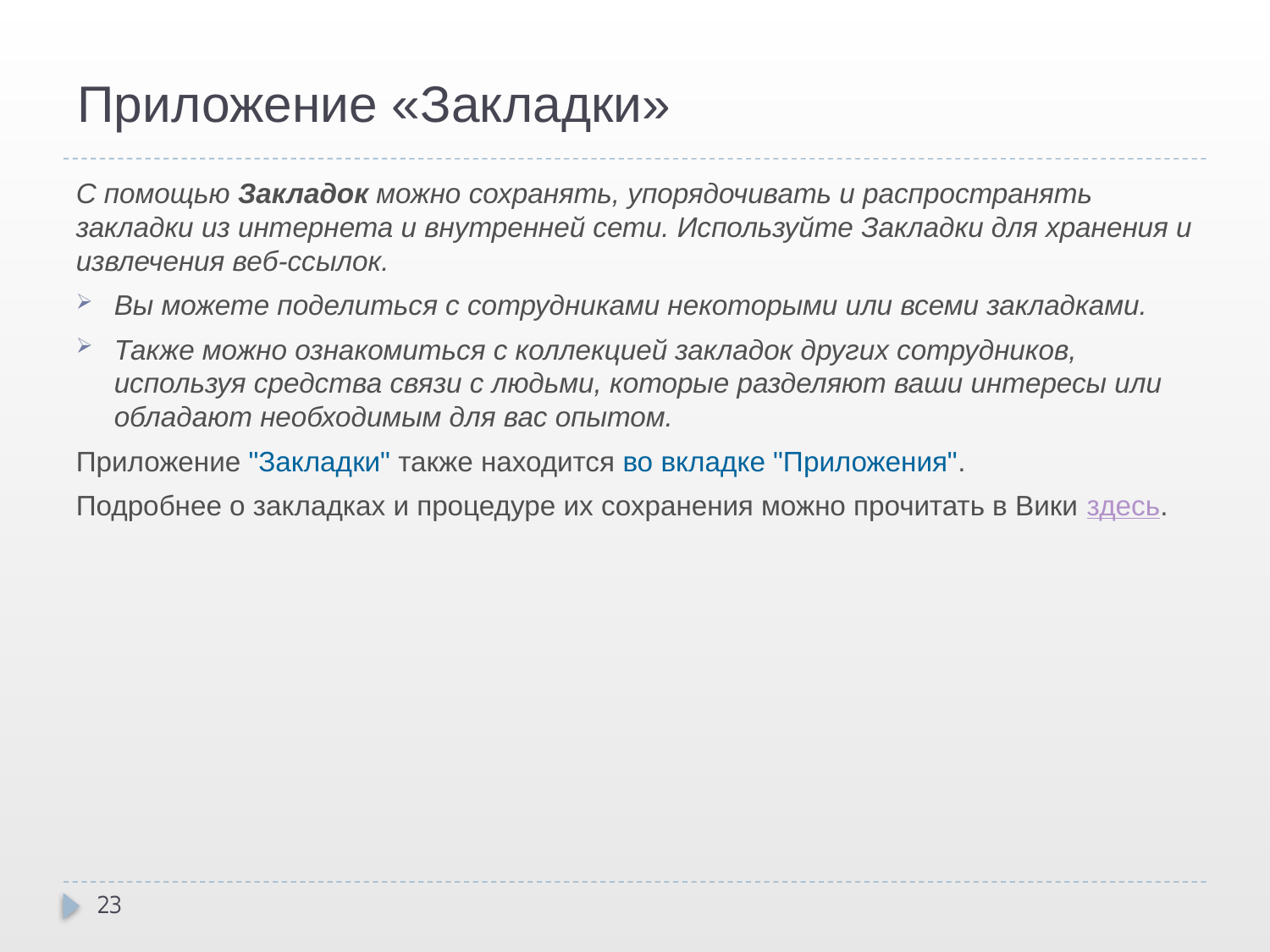

# Приложение «Закладки»
С помощью Закладок можно сохранять, упорядочивать и распространять закладки из интернета и внутренней сети. Используйте Закладки для хранения и извлечения веб-ссылок.
Вы можете поделиться с сотрудниками некоторыми или всеми закладками.
Также можно ознакомиться с коллекцией закладок других сотрудников, используя средства связи с людьми, которые разделяют ваши интересы или обладают необходимым для вас опытом.
Приложение "Закладки" также находится во вкладке "Приложения".
Подробнее о закладках и процедуре их сохранения можно прочитать в Вики здесь.

23